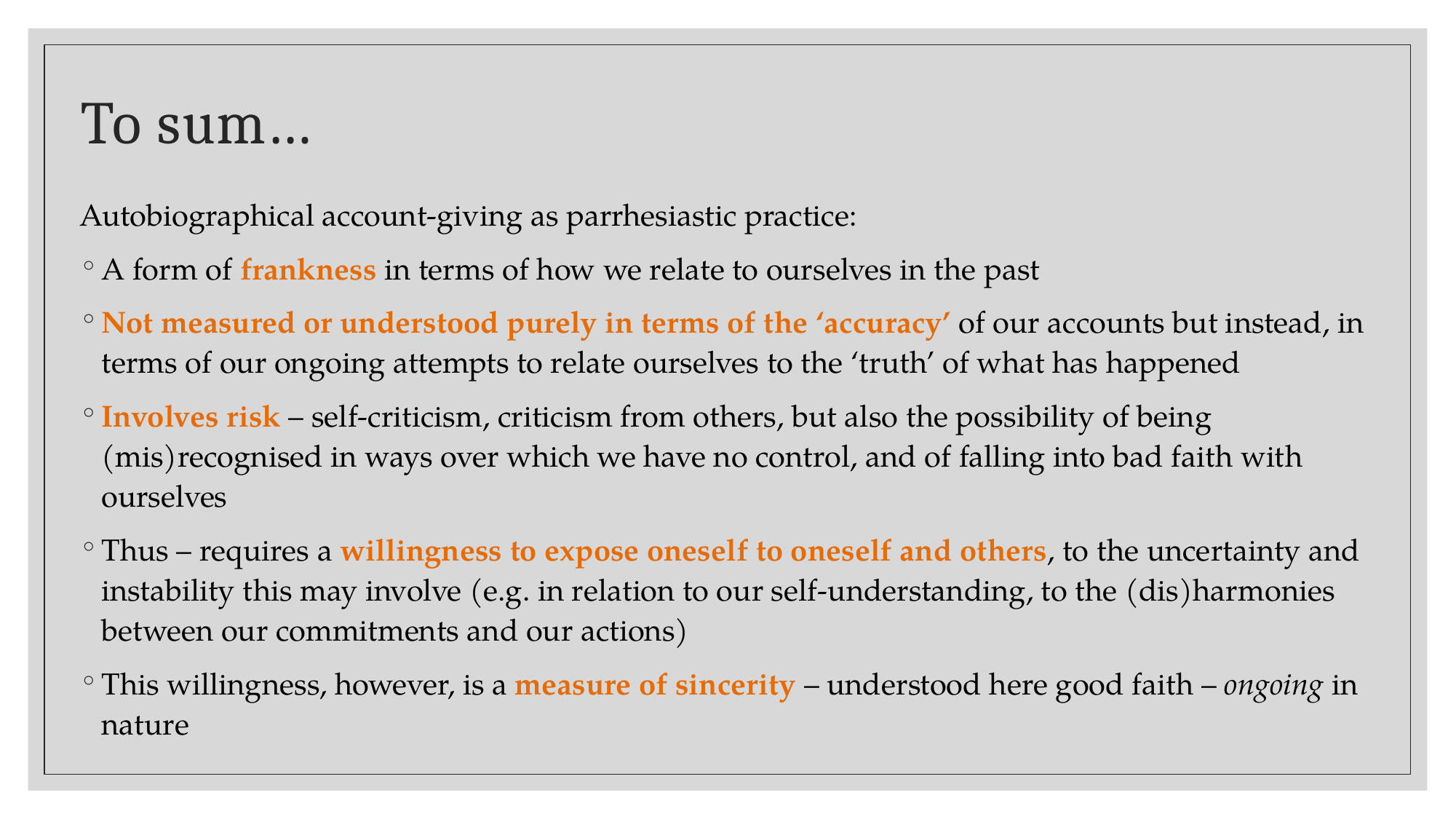

# To sum…
Autobiographical account-giving as parrhesiastic practice:
A form of frankness in terms of how we relate to ourselves in the past
Not measured or understood purely in terms of the ‘accuracy’ of our accounts but instead, in terms of our ongoing attempts to relate ourselves to the ‘truth’ of what has happened
Involves risk – self-criticism, criticism from others, but also the possibility of being (mis)recognised in ways over which we have no control, and of falling into bad faith with ourselves
Thus – requires a willingness to expose oneself to oneself and others, to the uncertainty and instability this may involve (e.g. in relation to our self-understanding, to the (dis)harmonies between our commitments and our actions)
This willingness, however, is a measure of sincerity – understood here good faith – ongoing in nature